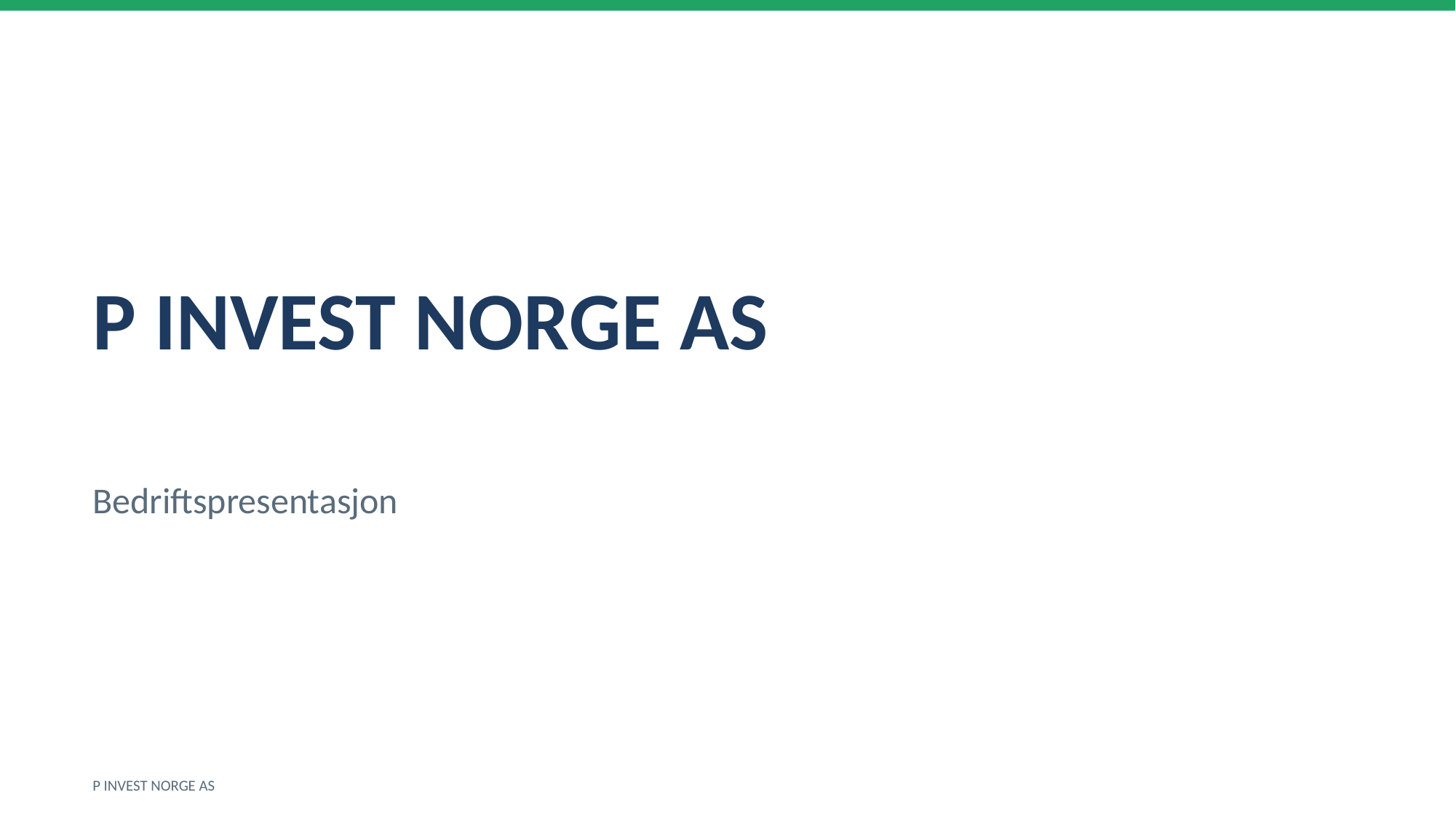

P INVEST NORGE AS
Bedriftspresentasjon
P INVEST NORGE AS